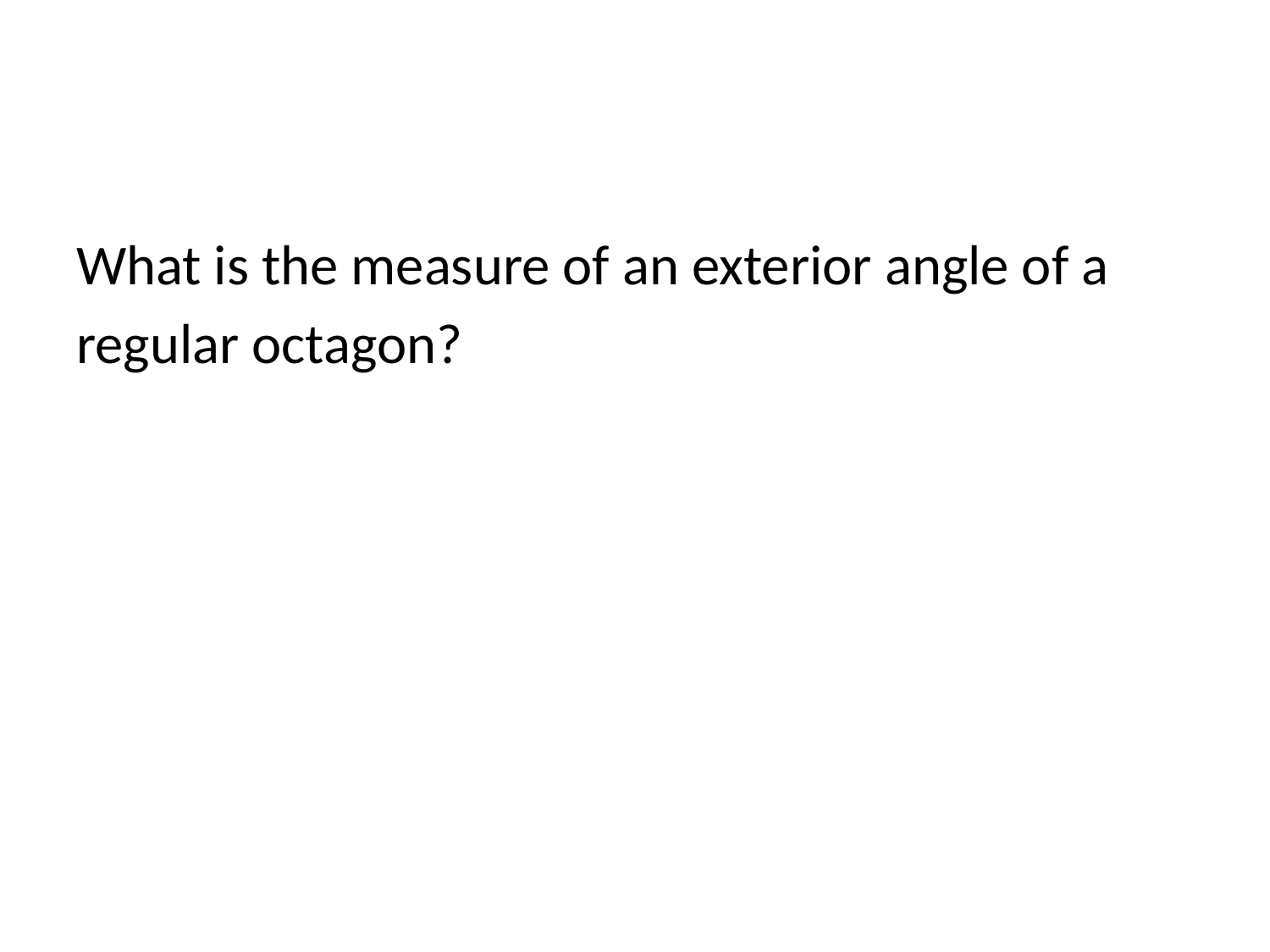

#
What is the measure of an exterior angle of a
regular octagon?